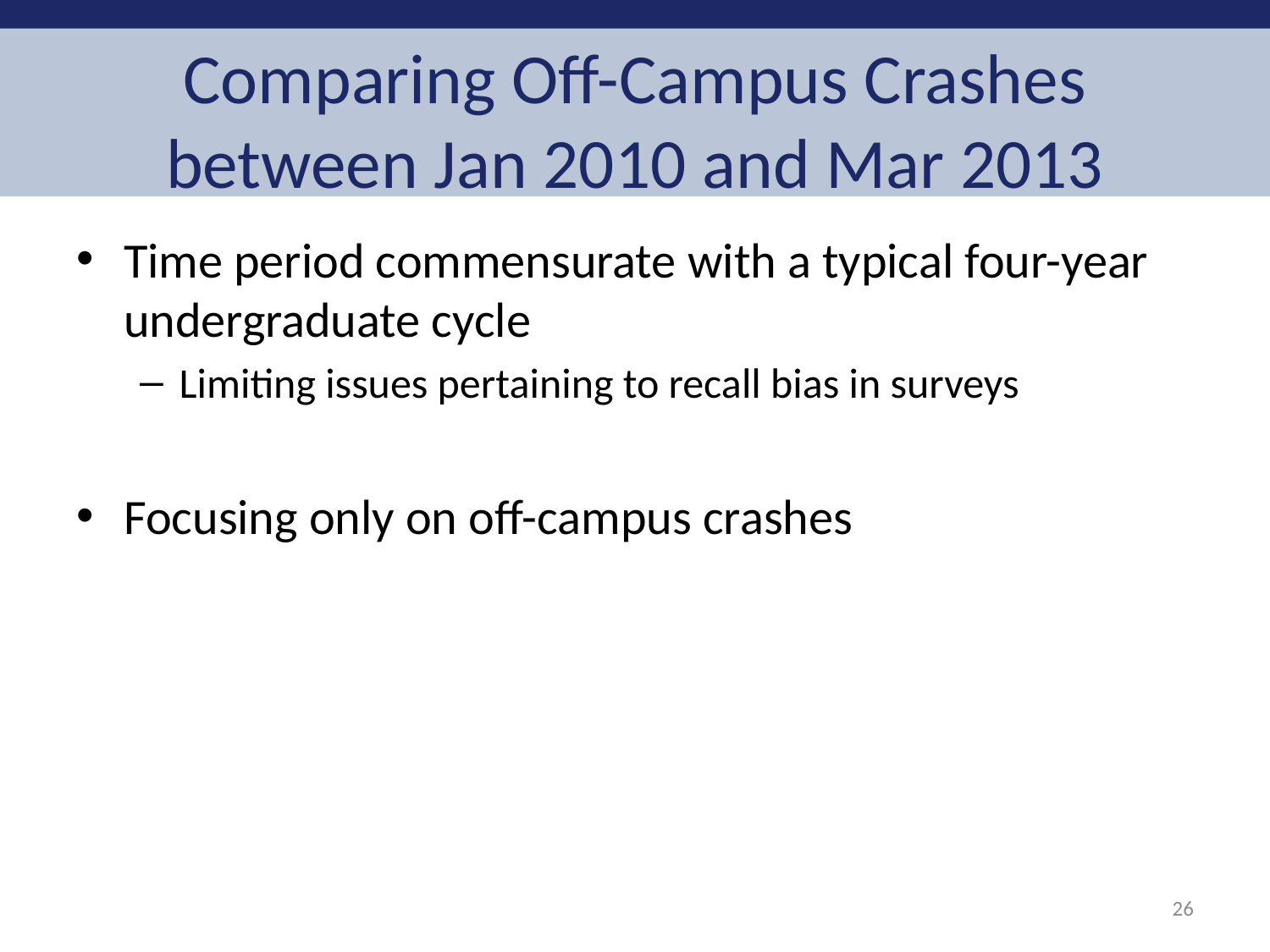

# Comparing Off-Campus Crashes between Jan 2010 and Mar 2013
Time period commensurate with a typical four-year undergraduate cycle
Limiting issues pertaining to recall bias in surveys

Focusing only on off-campus crashes

26